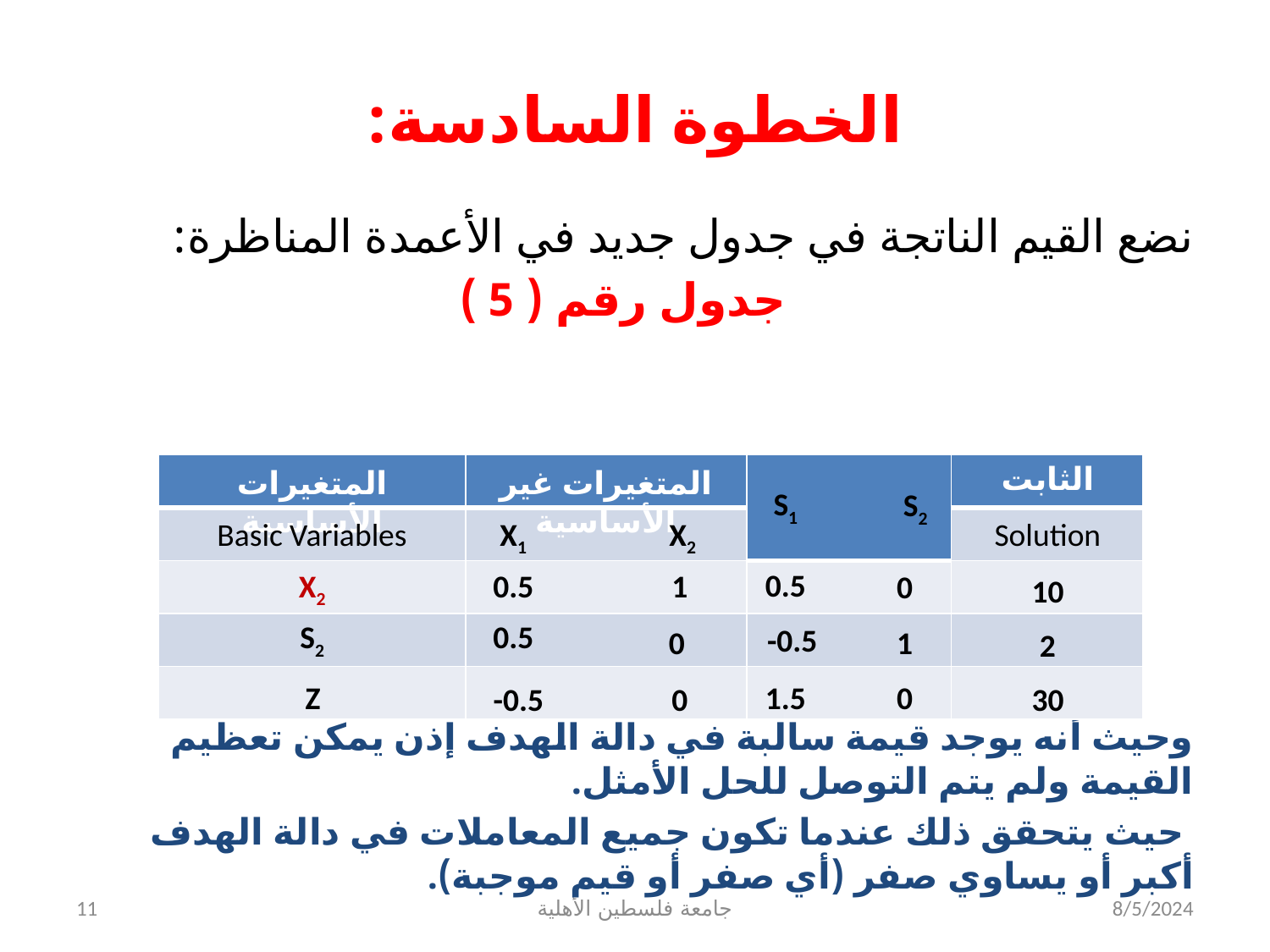

# الخطوة السادسة:
نضع القيم الناتجة في جدول جديد في الأعمدة المناظرة:
  جدول رقم ( 5 )

وحيث أنه يوجد قيمة سالبة في دالة الهدف إذن يمكن تعظيم القيمة ولم يتم التوصل للحل الأمثل.
 حيث يتحقق ذلك عندما تكون جميع المعاملات في دالة الهدف أكبر أو يساوي صفر (أي صفر أو قيم موجبة).

الثابت
|  |  |  |  |
| --- | --- | --- | --- |
|  |  |  |  |
|  |  |  |  |
|  |  |  |  |
|  |  |  |  |
المتغيرات الأساسية
المتغيرات غير الأساسية
S1
S2
Basic Variables
X1
X2
Solution
0.5
X2
0.5
1
0
10
S2
0.5
-0.5
0
1
2
Z
1.5
0
-0.5
0
30
11
جامعة فلسطين الأهلية
8/5/2024